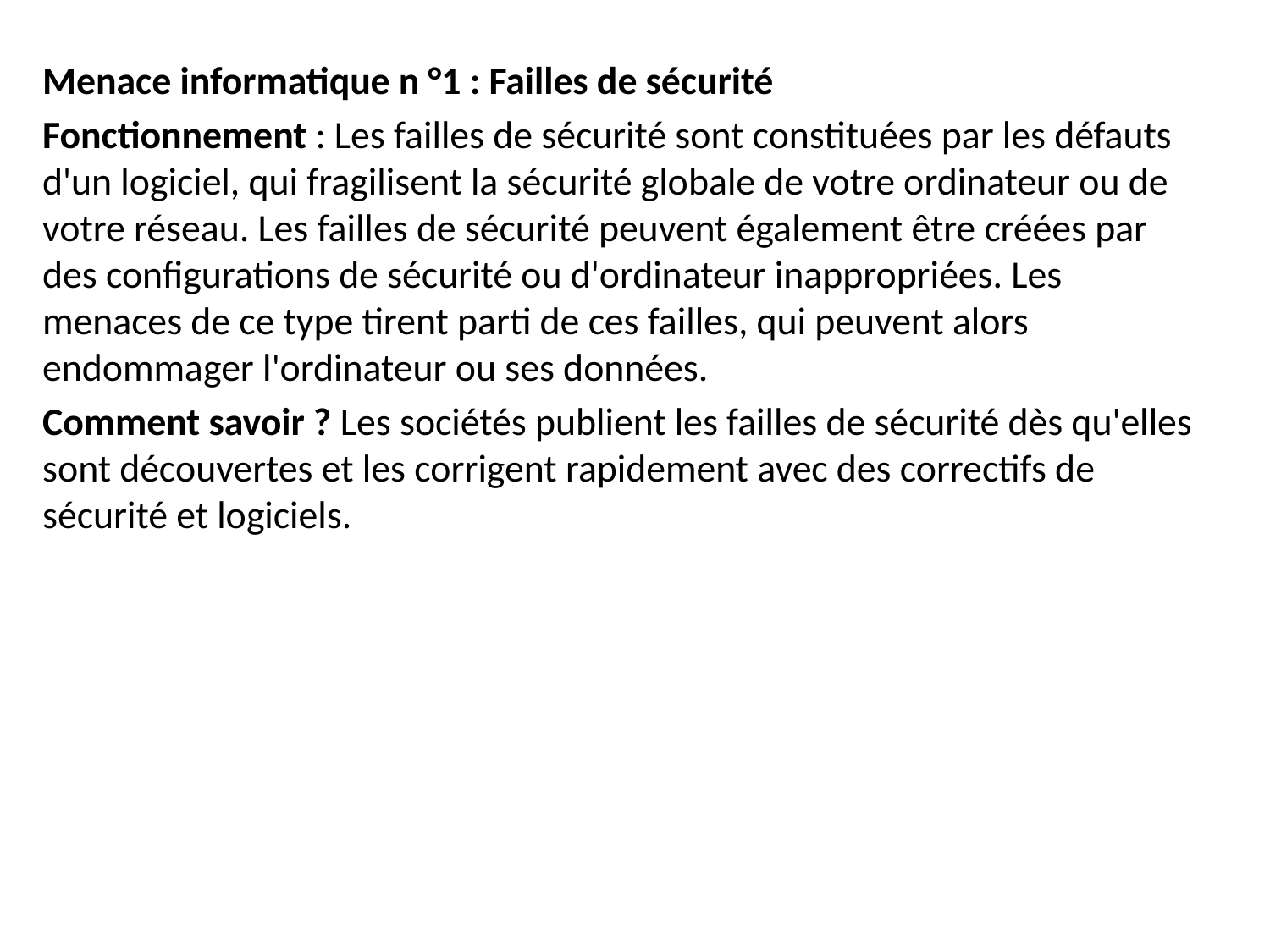

Menace informatique n °1 : Failles de sécurité
Fonctionnement : Les failles de sécurité sont constituées par les défauts d'un logiciel, qui fragilisent la sécurité globale de votre ordinateur ou de votre réseau. Les failles de sécurité peuvent également être créées par des configurations de sécurité ou d'ordinateur inappropriées. Les menaces de ce type tirent parti de ces failles, qui peuvent alors endommager l'ordinateur ou ses données.
Comment savoir ? Les sociétés publient les failles de sécurité dès qu'elles sont découvertes et les corrigent rapidement avec des correctifs de sécurité et logiciels.